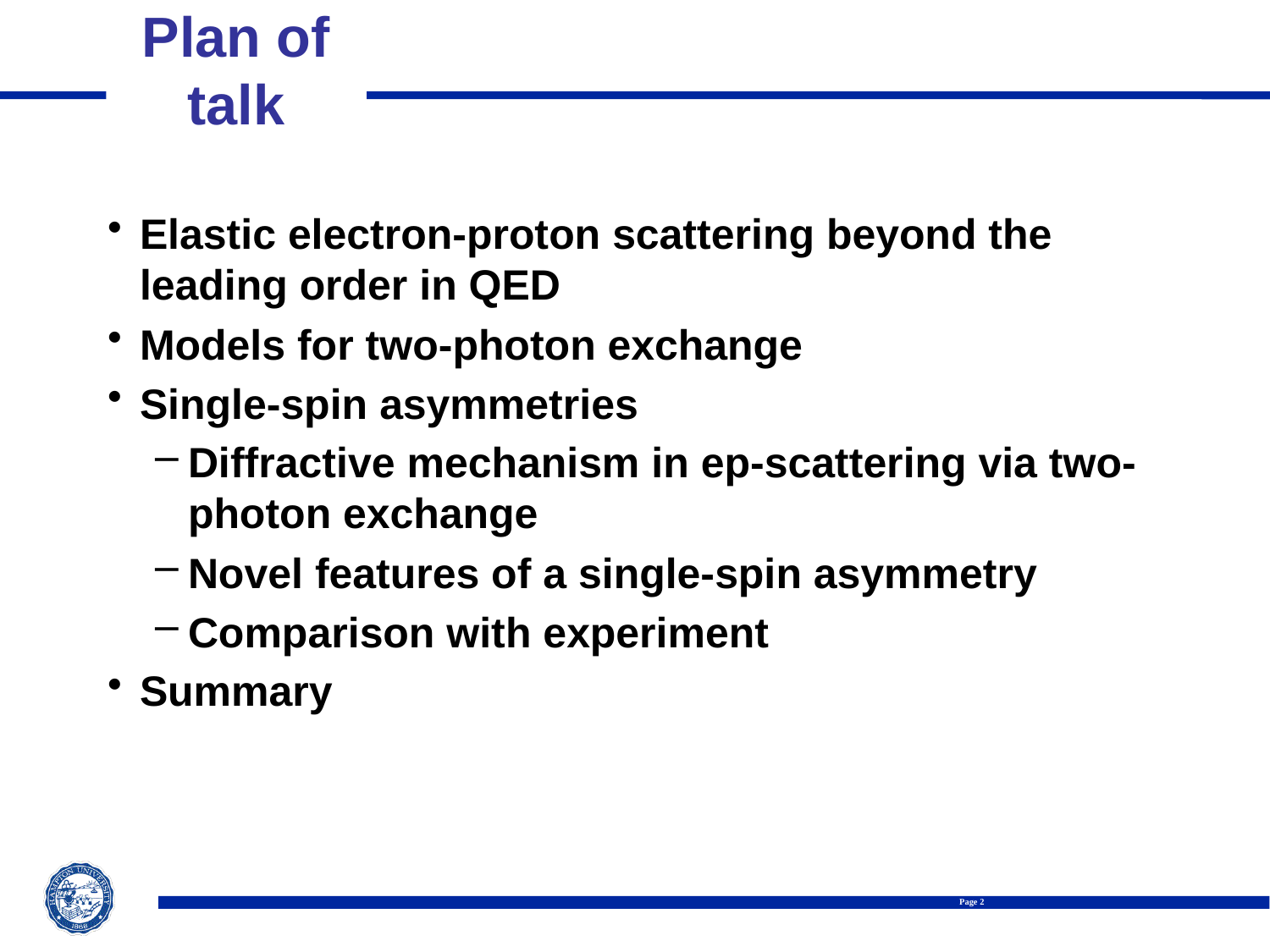

# Plan of talk
Elastic electron-proton scattering beyond the leading order in QED
Models for two-photon exchange
Single-spin asymmetries
Diffractive mechanism in ep-scattering via two-photon exchange
Novel features of a single-spin asymmetry
Comparison with experiment
Summary